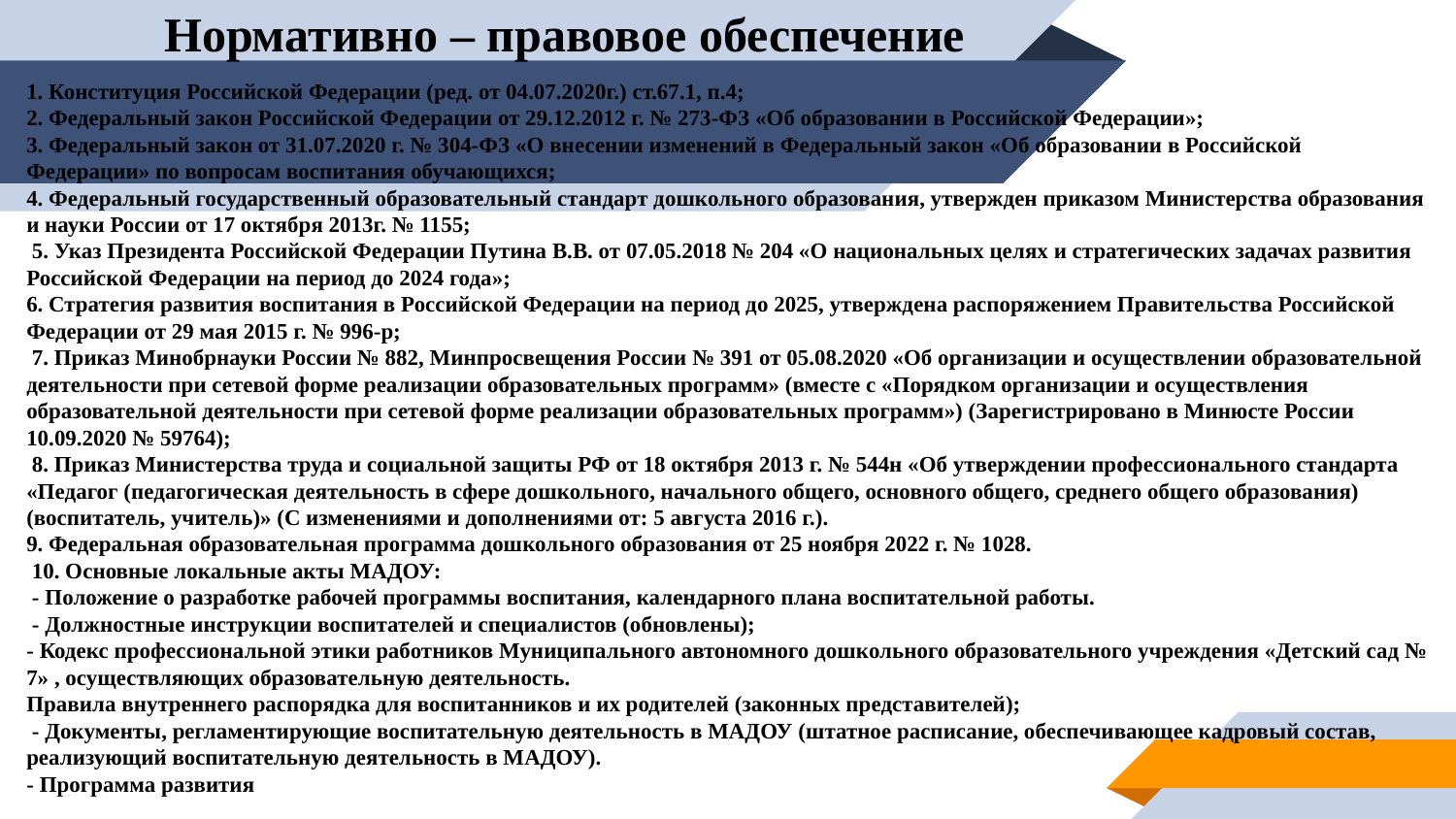

Нормативно – правовое обеспечение
1. Конституция Российской Федерации (ред. от 04.07.2020г.) ст.67.1, п.4;
2. Федеральный закон Российской Федерации от 29.12.2012 г. № 273-ФЗ «Об образовании в Российской Федерации»;
3. Федеральный закон от 31.07.2020 г. № 304-ФЗ «О внесении изменений в Федеральный закон «Об образовании в Российской Федерации» по вопросам воспитания обучающихся;
4. Федеральный государственный образовательный стандарт дошкольного образования, утвержден приказом Министерства образования и науки России от 17 октября 2013г. № 1155;
 5. Указ Президента Российской Федерации Путина В.В. от 07.05.2018 № 204 «О национальных целях и стратегических задачах развития Российской Федерации на период до 2024 года»;
6. Стратегия развития воспитания в Российской Федерации на период до 2025, утверждена распоряжением Правительства Российской Федерации от 29 мая 2015 г. № 996-р;
 7. Приказ Минобрнауки России № 882, Минпросвещения России № 391 от 05.08.2020 «Об организации и осуществлении образовательной деятельности при сетевой форме реализации образовательных программ» (вместе с «Порядком организации и осуществления образовательной деятельности при сетевой форме реализации образовательных программ») (Зарегистрировано в Минюсте России 10.09.2020 № 59764);
 8. Приказ Министерства труда и социальной защиты РФ от 18 октября 2013 г. № 544н «Об утверждении профессионального стандарта «Педагог (педагогическая деятельность в сфере дошкольного, начального общего, основного общего, среднего общего образования) (воспитатель, учитель)» (С изменениями и дополнениями от: 5 августа 2016 г.).
9. Федеральная образовательная программа дошкольного образования от 25 ноября 2022 г. № 1028.
 10. Основные локальные акты МАДОУ:
 - Положение о разработке рабочей программы воспитания, календарного плана воспитательной работы.
 - Должностные инструкции воспитателей и специалистов (обновлены);
- Кодекс профессиональной этики работников Муниципального автономного дошкольного образовательного учреждения «Детский сад № 7» , осуществляющих образовательную деятельность.
Правила внутреннего распорядка для воспитанников и их родителей (законных представителей);
 - Документы, регламентирующие воспитательную деятельность в МАДОУ (штатное расписание, обеспечивающее кадровый состав, реализующий воспитательную деятельность в МАДОУ).
- Программа развития